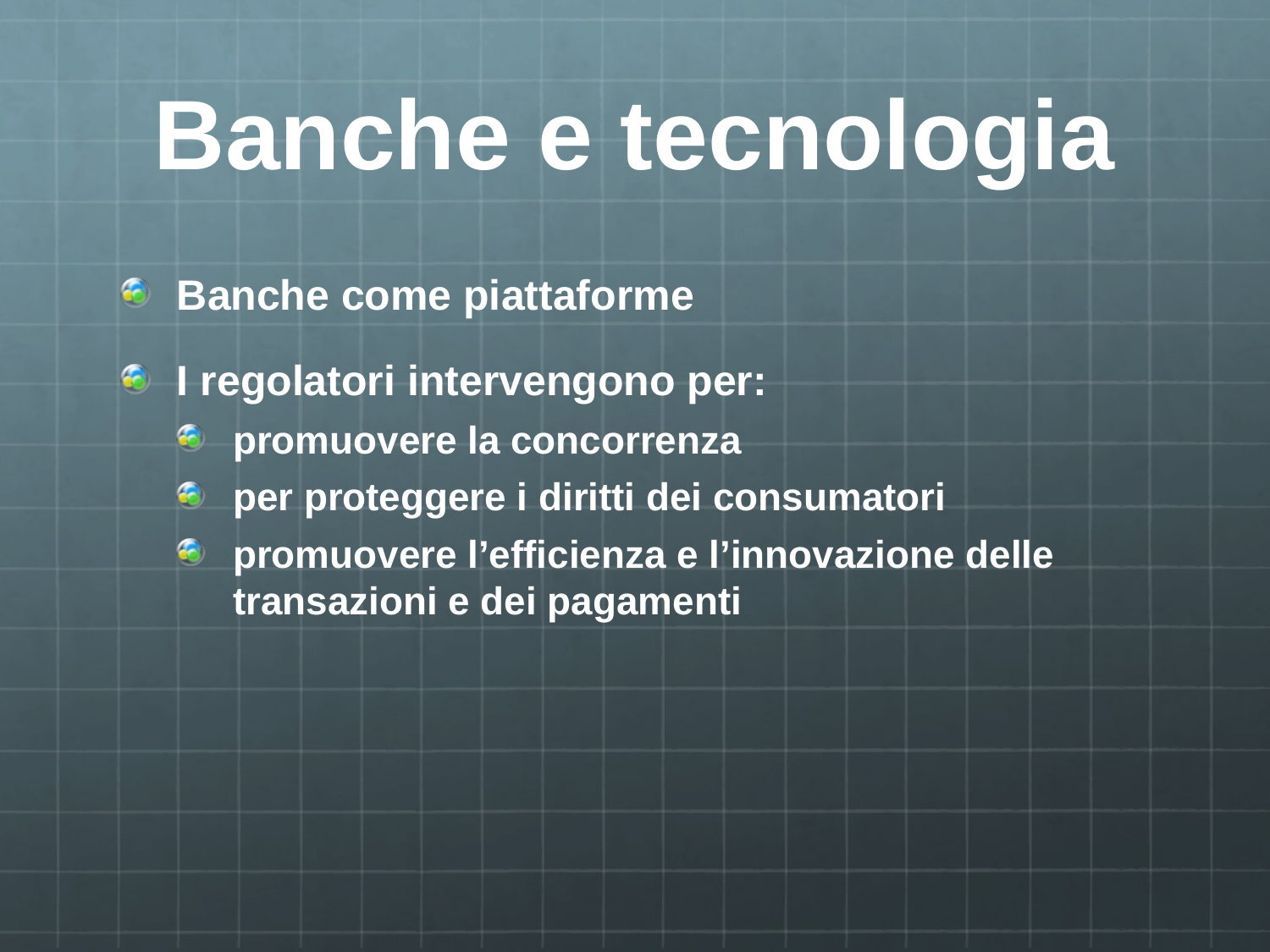

# Banche e tecnologia
Banche come piattaforme
I regolatori intervengono per:
promuovere la concorrenza
per proteggere i diritti dei consumatori
promuovere l’efficienza e l’innovazione delle transazioni e dei pagamenti